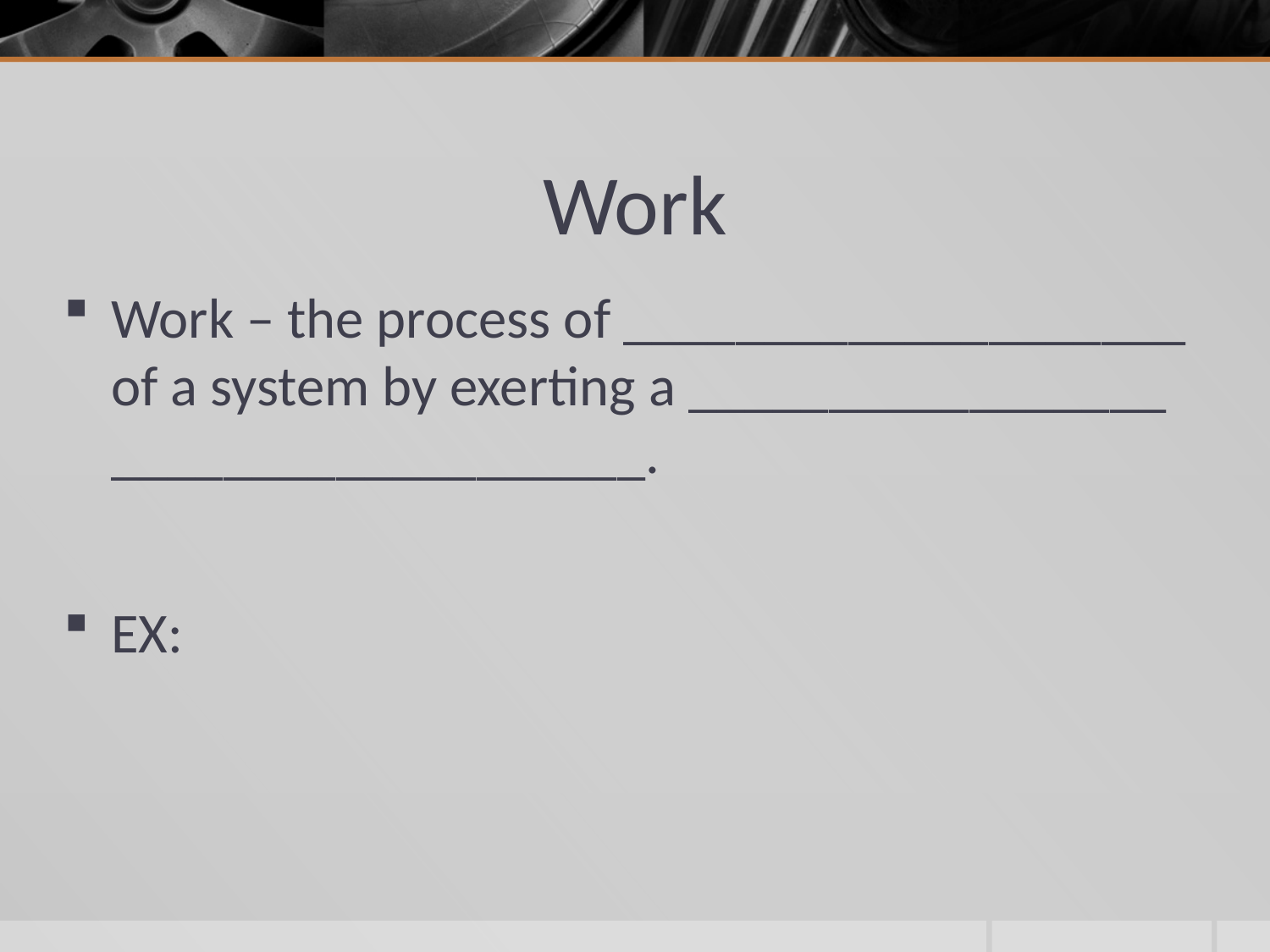

# Work
Work – the process of ____________________ of a system by exerting a _________________ ___________________.

EX: